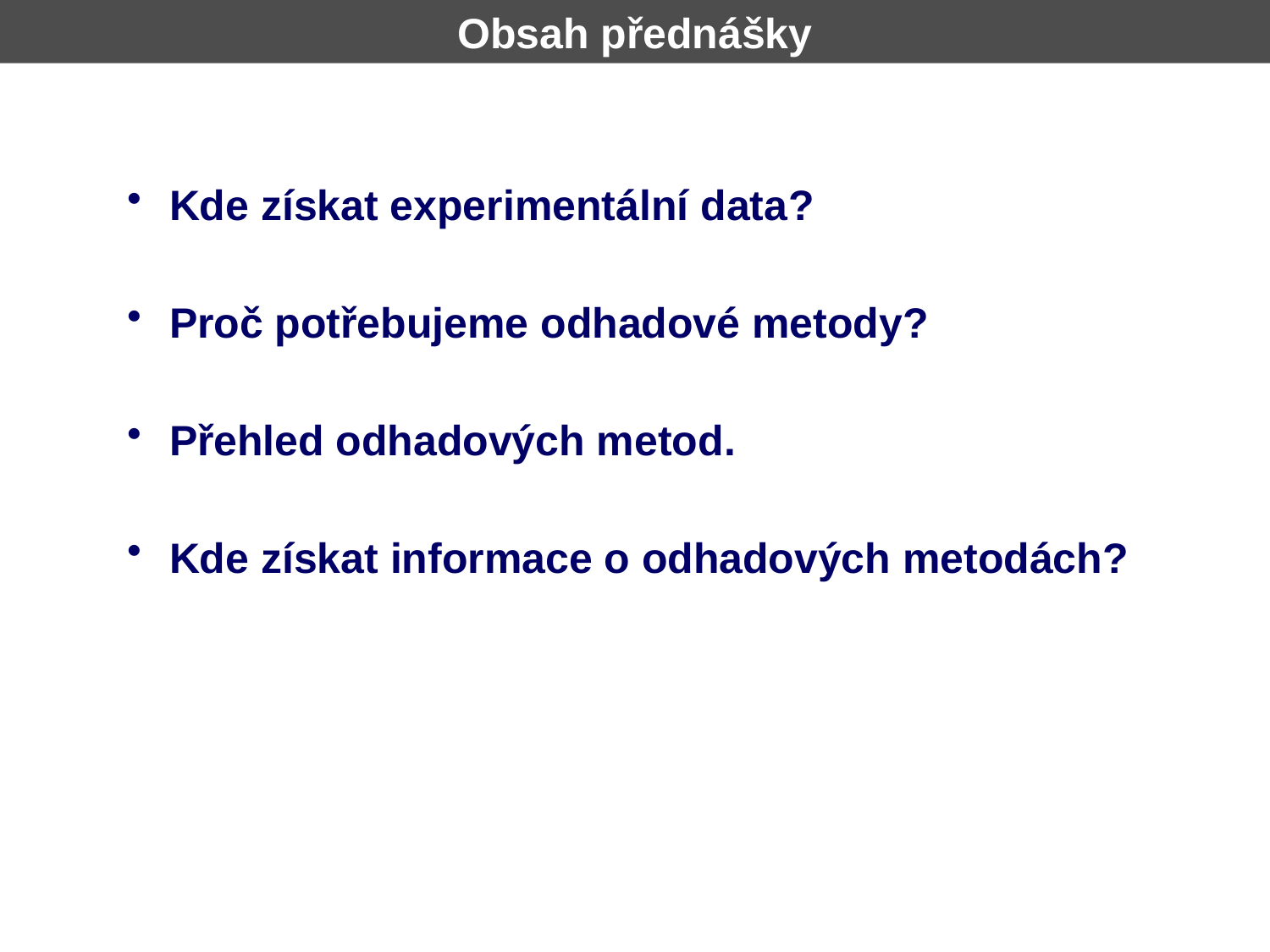

Obsah přednášky
 Kde získat experimentální data?
 Proč potřebujeme odhadové metody?
 Přehled odhadových metod.
 Kde získat informace o odhadových metodách?